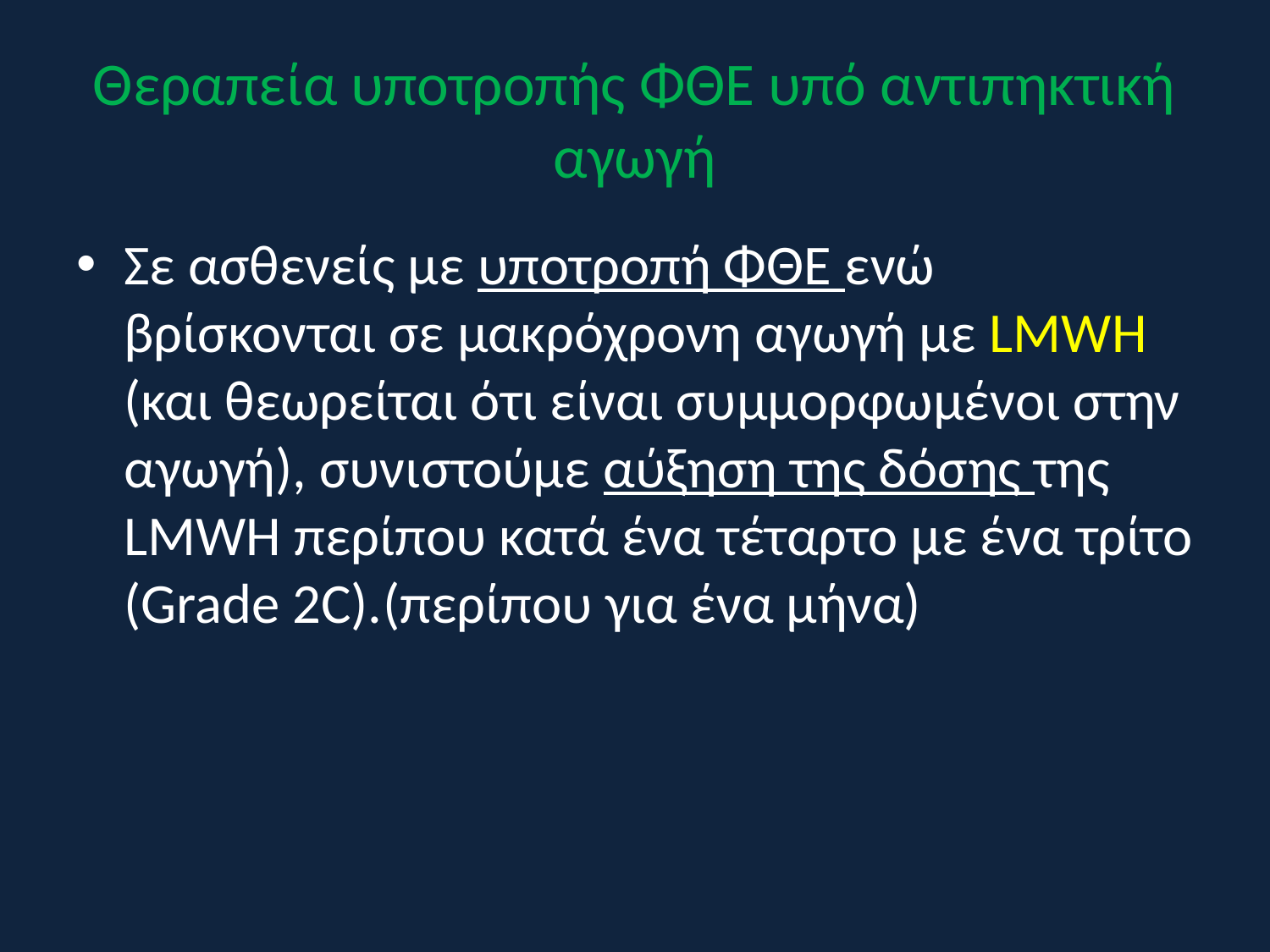

# Θεραπεία υποτροπής ΦΘΕ υπό αντιπηκτική αγωγή
Σε ασθενείς με υποτροπή ΦΘΕ ενώ βρίσκονται σε μακρόχρονη αγωγή με LMWH (και θεωρείται ότι είναι συμμορφωμένοι στην αγωγή), συνιστούμε αύξηση της δόσης της LMWH περίπου κατά ένα τέταρτο με ένα τρίτο (Grade 2C).(περίπου για ένα μήνα)